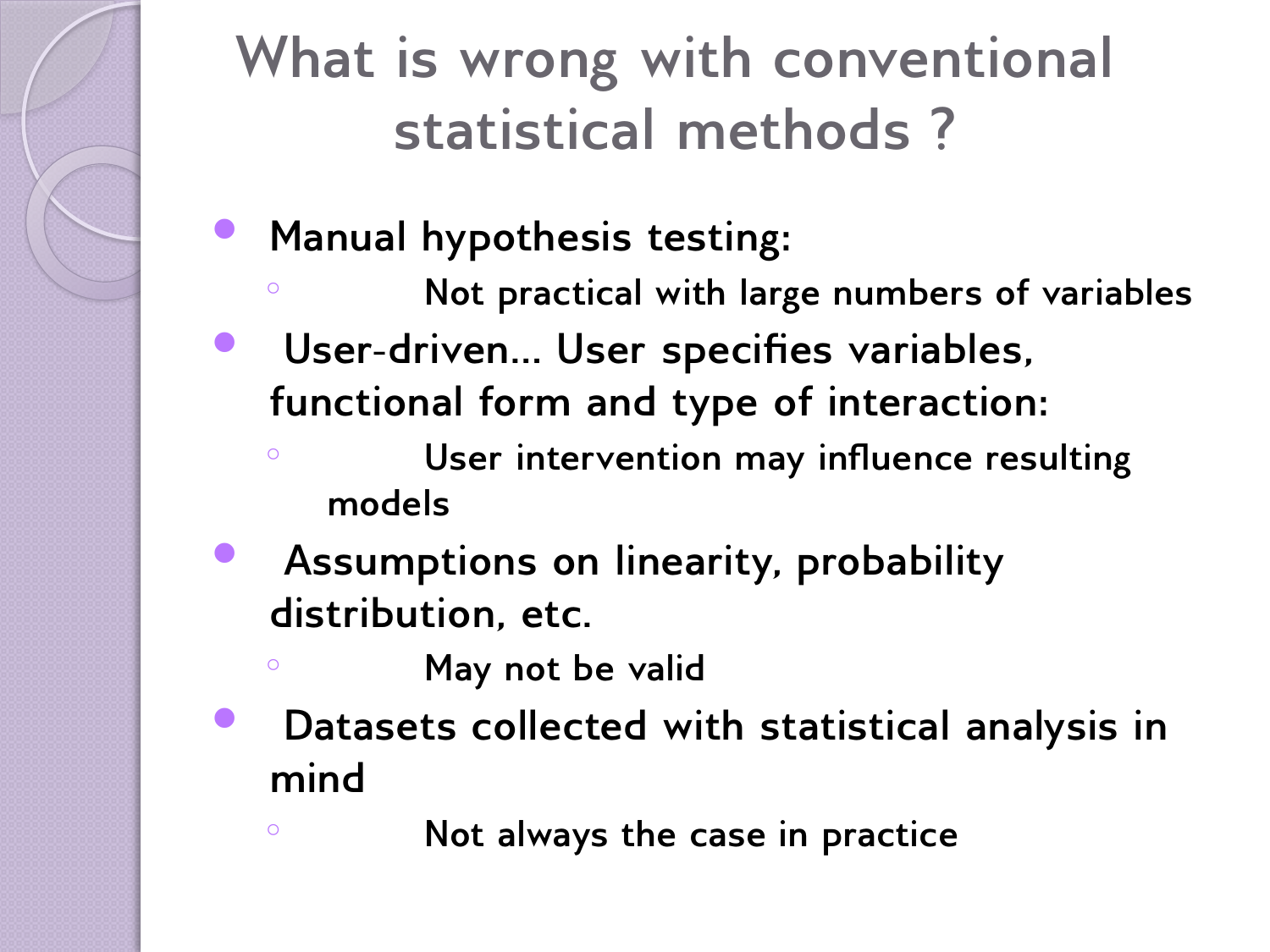

# What is wrong with conventional statistical methods ?
Manual hypothesis testing:
	Not practical with large numbers of variables
 User-driven… User specifies variables, functional form and type of interaction:
	User intervention may influence resulting models
 Assumptions on linearity, probability distribution, etc.
	May not be valid
 Datasets collected with statistical analysis in mind
	Not always the case in practice